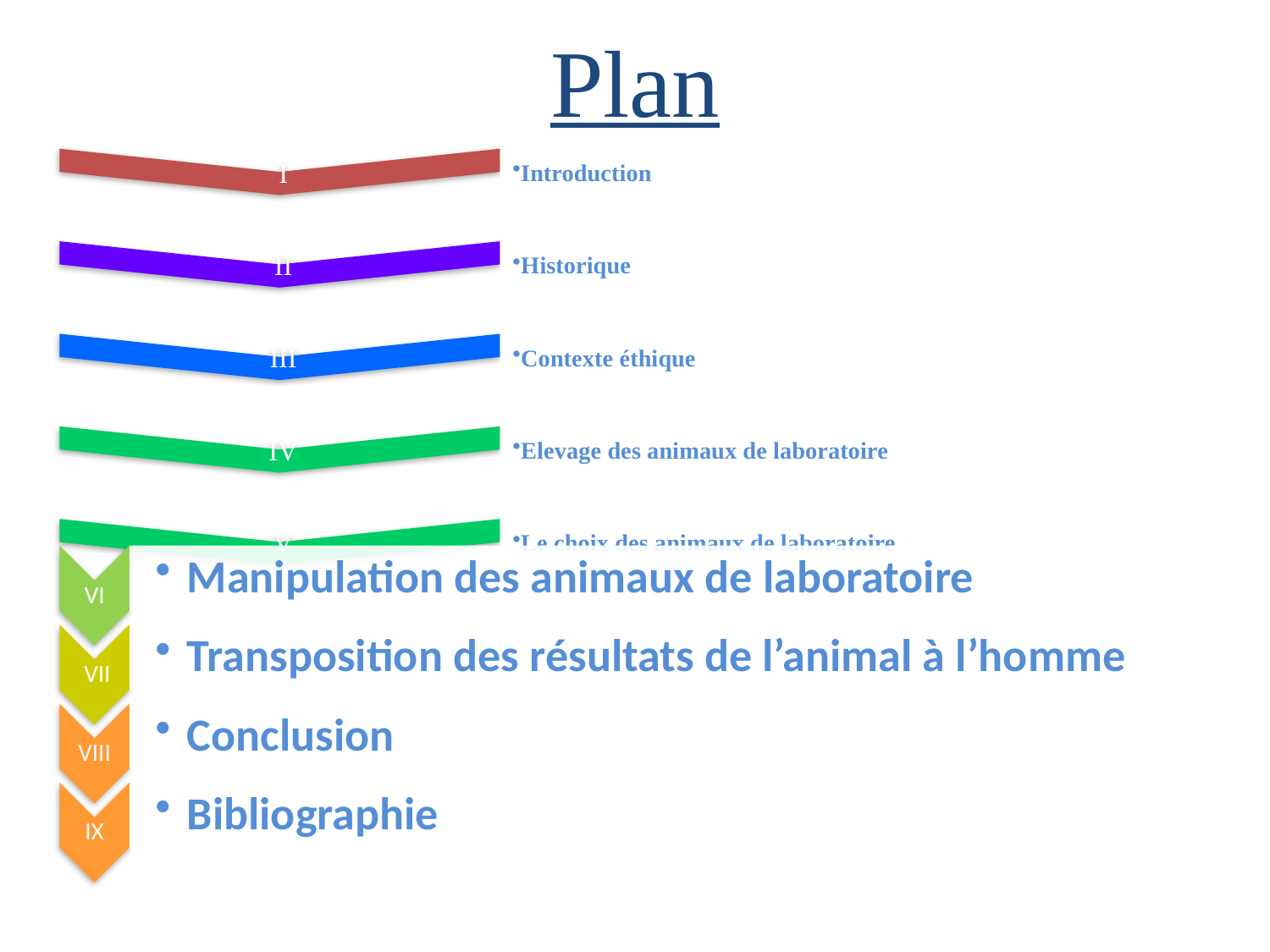

# Plan
 I
 II
Historique
 III
Contexte éthique
Introduction
 IV
Elevage des animaux de laboratoire
 V
Le choix des animaux de laboratoire
VI
Manipulation des animaux de laboratoire
 VII
Transposition des résultats de l’animal à l’homme
VIII
Conclusion
IX
Bibliographie